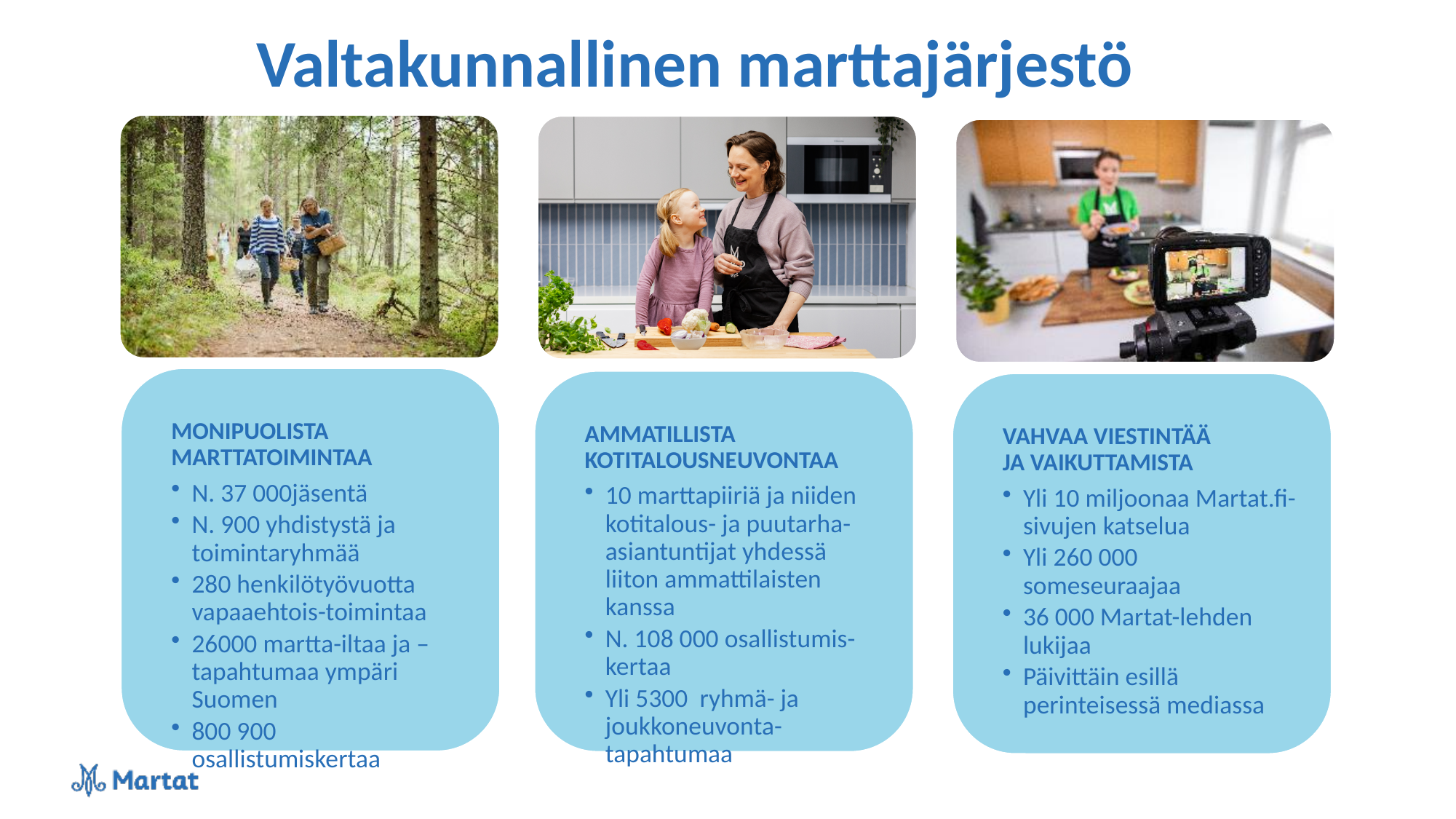

# Valtakunnallinen marttajärjestö
MONIPUOLISTA MARTTATOIMINTAA
N. 37 000jäsentä
N. 900 yhdistystä ja toimintaryhmää
280 henkilötyövuotta vapaaehtois-toimintaa
26000 martta-iltaa ja –tapahtumaa ympäri Suomen
800 900 osallistumiskertaa
AMMATILLISTA KOTITALOUSNEUVONTAA
10 marttapiiriä ja niiden kotitalous- ja puutarha-asiantuntijat yhdessä liiton ammattilaisten kanssa
N. 108 000 osallistumis-kertaa
Yli 5300  ryhmä- ja joukkoneuvonta-tapahtumaa

VAHVAA VIESTINTÄÄ
JA VAIKUTTAMISTA
Yli 10 miljoonaa Martat.fi-sivujen katselua
Yli 260 000 someseuraajaa
36 000 Martat-lehden lukijaa
Päivittäin esillä perinteisessä mediassa